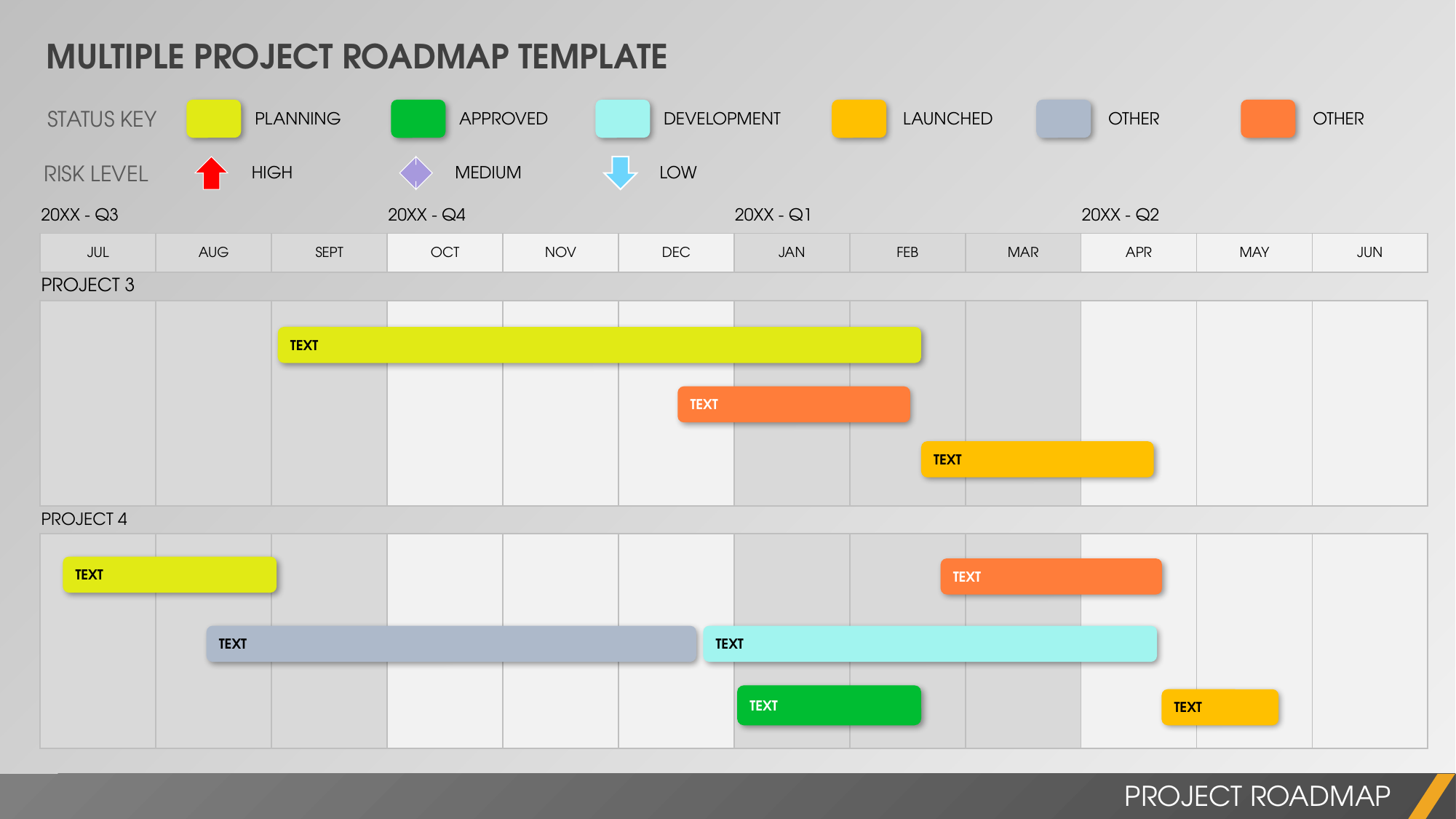

MULTIPLE PROJECT ROADMAP TEMPLATE

STATUS KEY
PLANNING
APPROVED
DEVELOPMENT
LAUNCHED
OTHER
OTHER
RISK LEVEL

HIGH
MEDIUM
LOW
| 20XX - Q3 |  |  | 20XX - Q4 |  |  | 20XX - Q1 |  |  | 20XX - Q2 |  |  |
| --- | --- | --- | --- | --- | --- | --- | --- | --- | --- | --- | --- |
| JUL | AUG | SEPT | OCT | NOV | DEC | JAN | FEB | MAR | APR | MAY | JUN |
| PROJECT 3 |  |  |  |  |  |  |  |  |  |  |  |
|  |  |  |  |  |  |  |  |  |  |  |  |
| PROJECT 4 |  |  |  |  |  |  |  |  |  |  |  |
|  |  |  |  |  |  |  |  |  |  |  |  |
TEXT
TEXT
TEXT
TEXT
TEXT
TEXT
TEXT
TEXT
TEXT
PROJECT ROADMAP